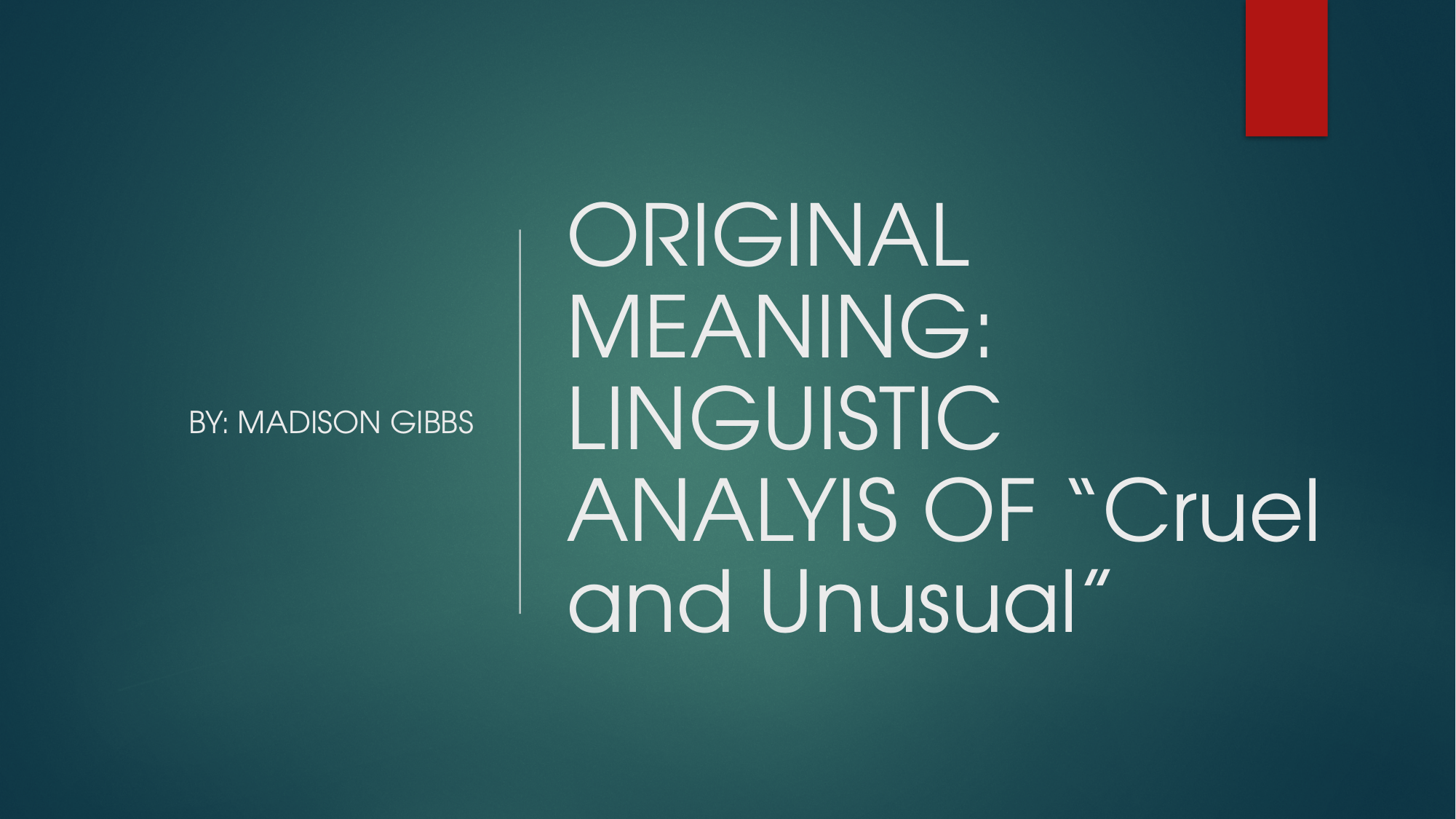

By: Madison Gibbs
# ORIGINAL MEANING: LINGUISTIC ANALYIS OF “Cruel and Unusual”